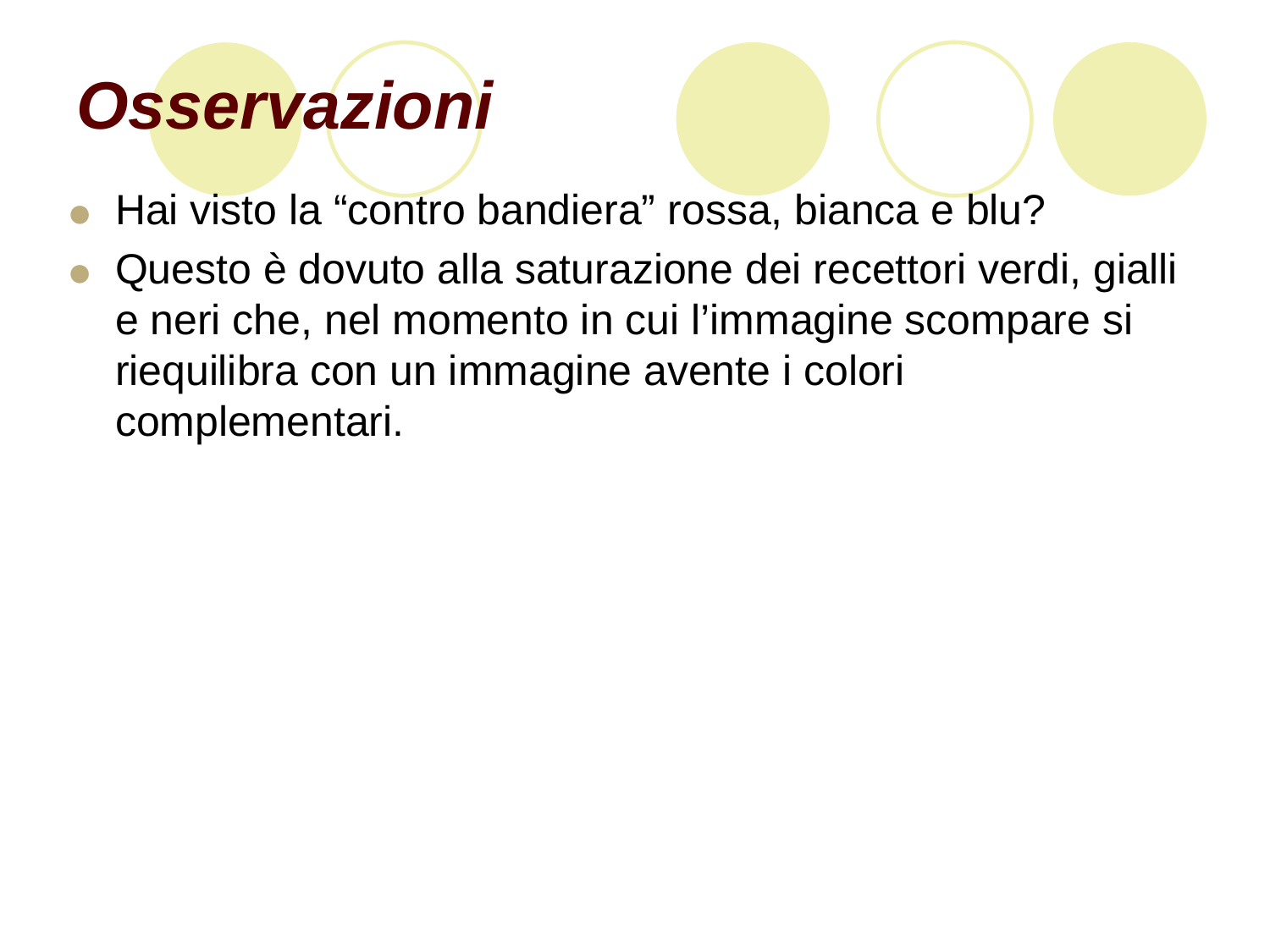

# Osservazioni
Hai visto la “contro bandiera” rossa, bianca e blu?
Questo è dovuto alla saturazione dei recettori verdi, gialli e neri che, nel momento in cui l’immagine scompare si riequilibra con un immagine avente i colori complementari.